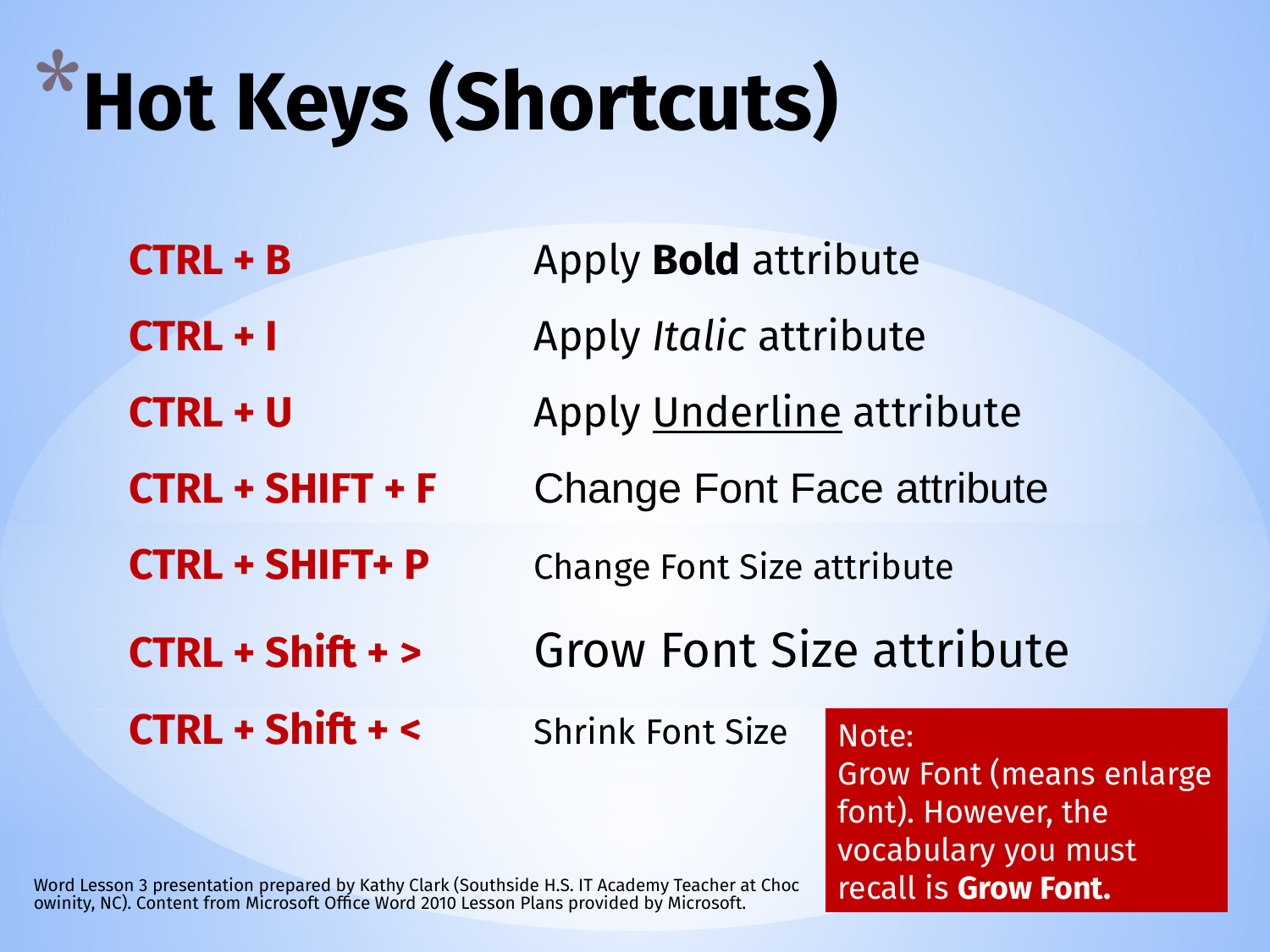

# Hot Keys (Shortcuts)
CTRL + B	Apply Bold attribute
CTRL + I	Apply Italic attribute
CTRL + U	Apply Underline attribute
CTRL + SHIFT + F	Change Font Face attribute
CTRL + SHIFT+ P	Change Font Size attribute
CTRL + Shift + >	Grow Font Size attribute
CTRL + Shift + <	Shrink Font Size
Note:
Grow Font (means enlarge font). However, the vocabulary you must recall is Grow Font.
Word Lesson 3 presentation prepared by Kathy Clark (Southside H.S. IT Academy Teacher at Chocowinity, NC). Content from Microsoft Office Word 2010 Lesson Plans provided by Microsoft.
8